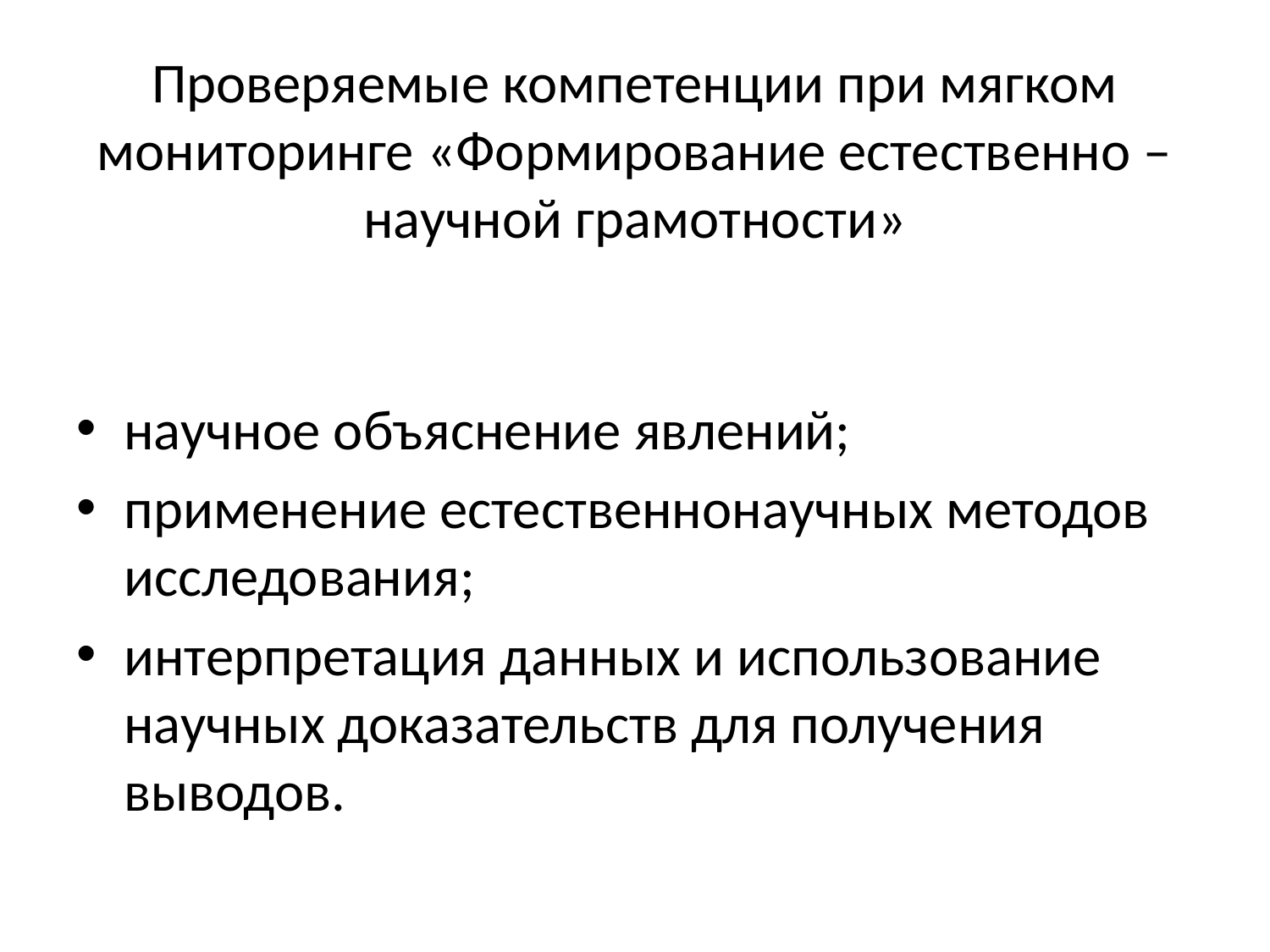

# Проверяемые компетенции при мягком мониторинге «Формирование естественно –научной грамотности»
научное объяснение явлений;
применение естественнонаучных методов исследования;
интерпретация данных и использование научных доказательств для получения выводов.